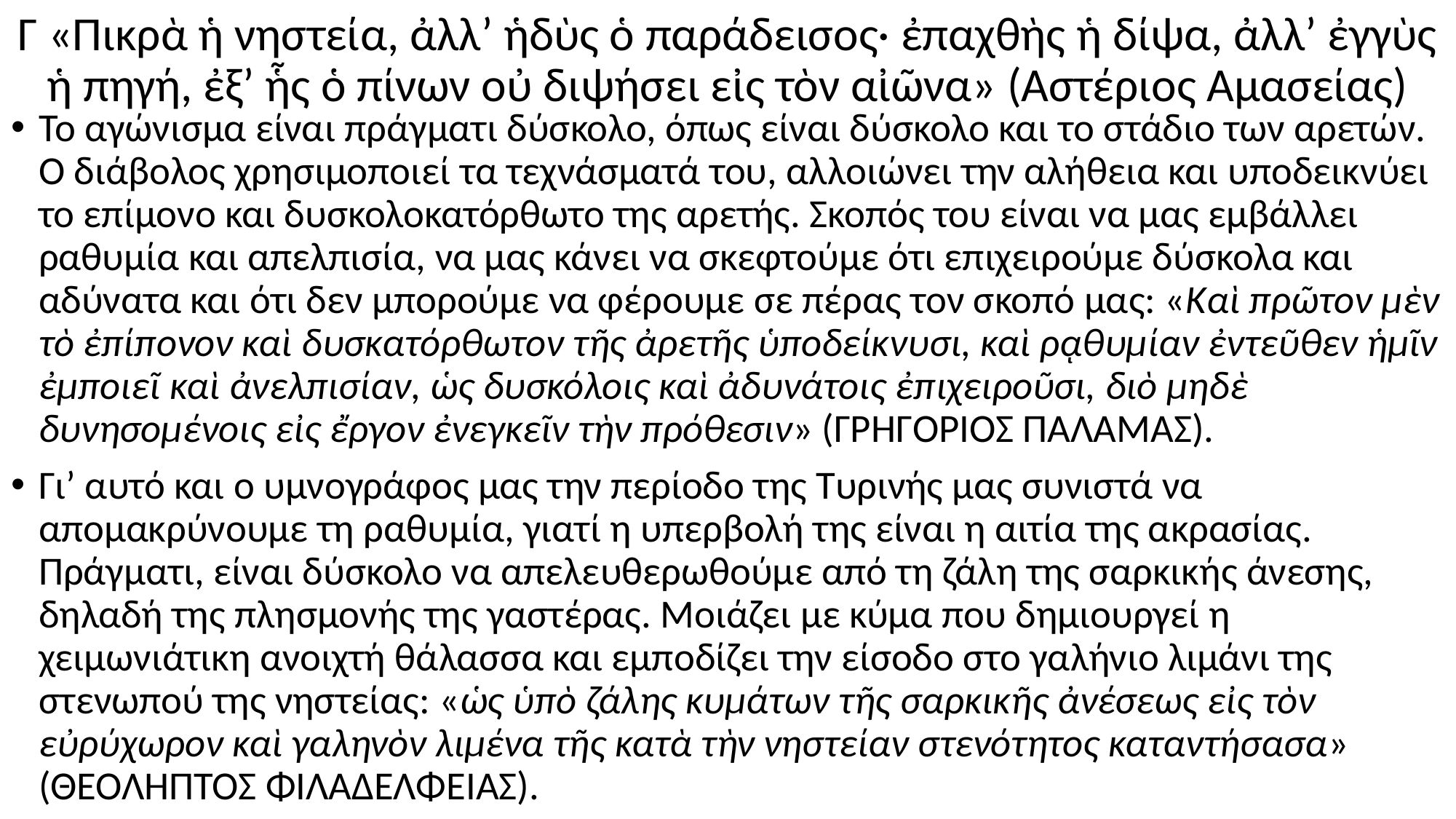

# Γ «Πικρὰ ἡ νηστεία, ἀλλ’ ἡδὺς ὁ παράδεισος· ἐπαχθὴς ἡ δίψα, ἀλλ’ ἐγγὺς ἡ πηγή, ἐξ’ ἧς ὁ πίνων οὐ διψήσει εἰς τὸν αἰῶνα» (Αστέριος Αμασείας)
Το αγώνισμα είναι πράγματι δύσκολο, όπως είναι δύσκολο και το στάδιο των αρετών. Ο διάβολος χρησιμοποιεί τα τεχνάσματά του, αλλοιώνει την αλήθεια και υποδεικνύει το επίμονο και δυσκολοκατόρθωτο της αρετής. Σκοπός του είναι να μας εμβάλλει ραθυμία και απελπισία, να μας κάνει να σκεφτούμε ότι επιχειρούμε δύσκολα και αδύνατα και ότι δεν μπορούμε να φέρουμε σε πέρας τον σκοπό μας: «Καὶ πρῶτον μὲν τὸ ἐπίπονον καὶ δυσκατόρθωτον τῆς ἀρετῆς ὑποδείκνυσι, καὶ ρᾳθυμίαν ἐντεῦθεν ἡμῖν ἐμποιεῖ καὶ ἀνελπισίαν, ὡς δυσκόλοις καὶ ἀδυνάτοις ἐπιχειροῦσι, διὸ μηδὲ δυνησομένοις εἰς ἔργον ἐνεγκεῖν τὴν πρόθεσιν» (ΓΡΗΓΟΡΙΟΣ ΠΑΛΑΜΑΣ).
Γι’ αυτό και ο υμνογράφος μας την περίοδο της Τυρινής μας συνιστά να απομακρύνουμε τη ραθυμία, γιατί η υπερβολή της είναι η αιτία της ακρασίας. Πράγματι, είναι δύσκολο να απελευθερωθούμε από τη ζάλη της σαρκικής άνεσης, δηλαδή της πλησμονής της γαστέρας. Μοιάζει με κύμα που δημιουργεί η χειμωνιάτικη ανοιχτή θάλασσα και εμποδίζει την είσοδο στο γαλήνιο λιμάνι της στενωπού της νηστείας: «ὡς ὑπὸ ζάλης κυμάτων τῆς σαρκικῆς ἀνέσεως εἰς τὸν εὐρύχωρον καὶ γαληνὸν λιμένα τῆς κατὰ τὴν νηστείαν στενότητος καταντήσασα» (ΘΕΟΛΗΠΤΟΣ ΦΙΛΑΔΕΛΦΕΙΑΣ).